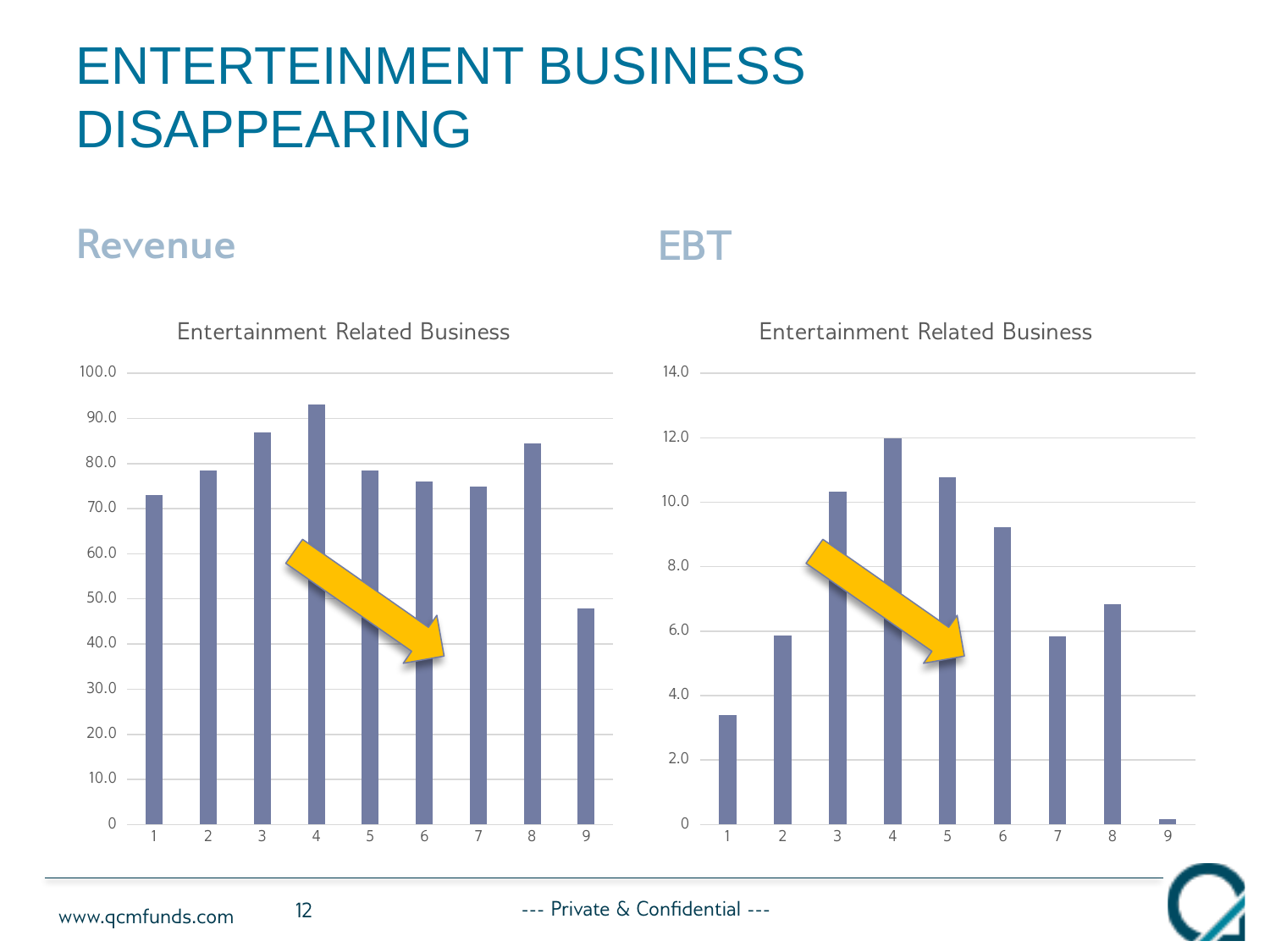

# ENTERTEINMENT BUSINESS DISAPPEARING
Revenue
EBT

### Chart:

| Category | Entertainment Related Business |
|---|---|

### Chart:

| Category | Entertainment Related Business |
|---|---|

--- Private & Confidential ---
12